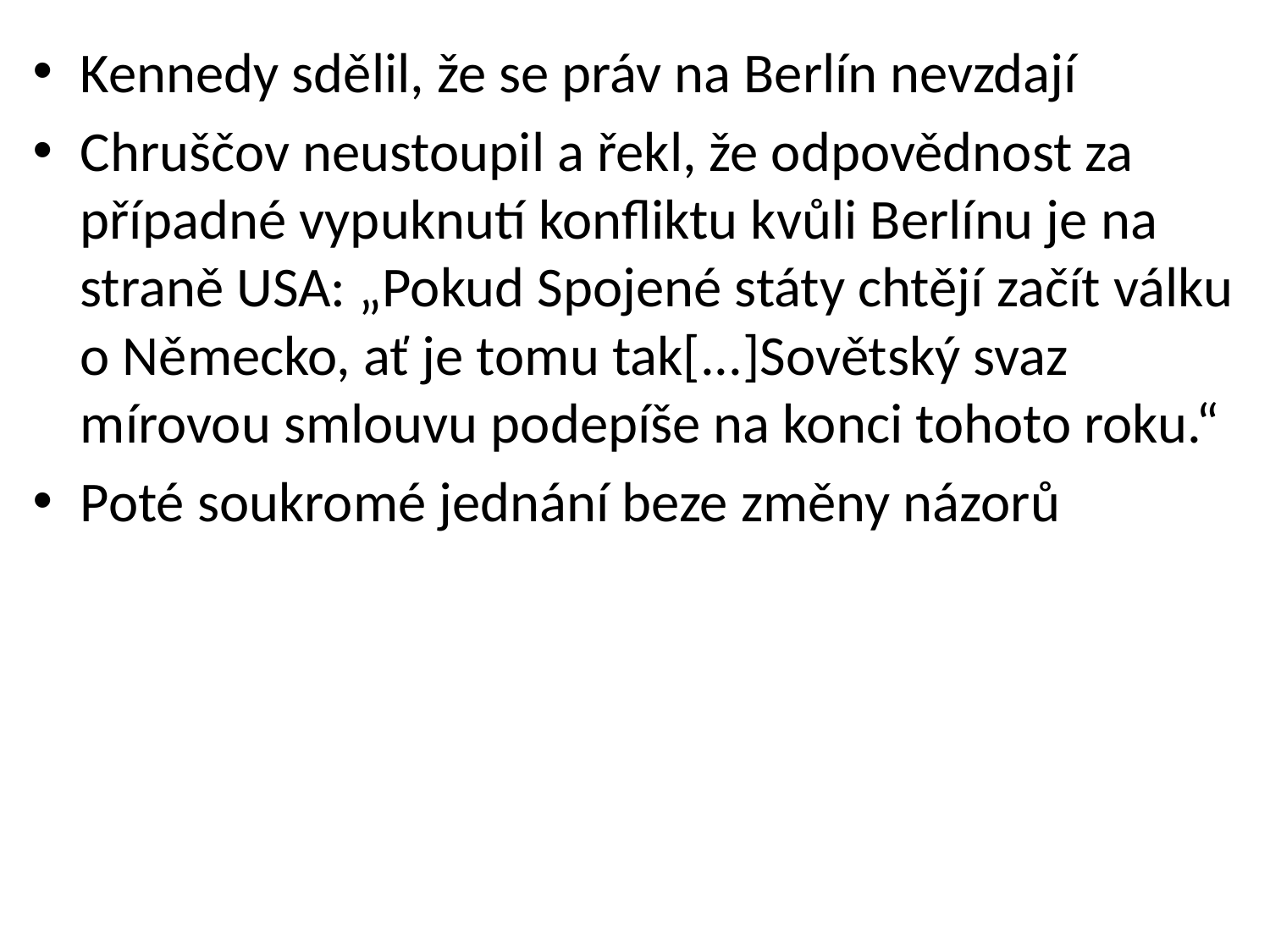

Kennedy sdělil, že se práv na Berlín nevzdají
Chruščov neustoupil a řekl, že odpovědnost za případné vypuknutí konfliktu kvůli Berlínu je na straně USA: „Pokud Spojené státy chtějí začít válku o Německo, ať je tomu tak[...]Sovětský svaz mírovou smlouvu podepíše na konci tohoto roku.“
Poté soukromé jednání beze změny názorů